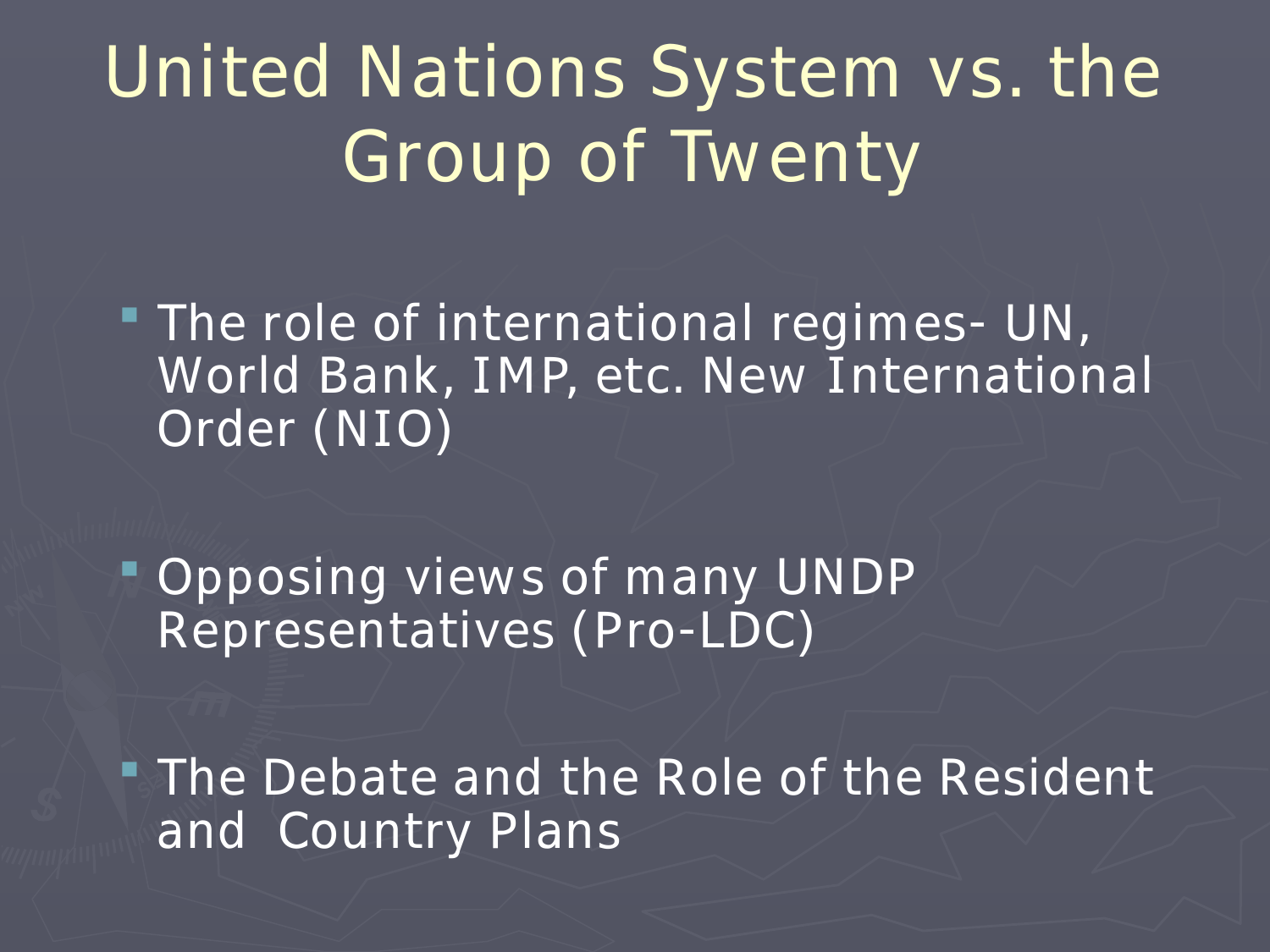

# United Nations System vs. the Group of Twenty

The role of international regimes- UN, World Bank, IMP, etc. New International Order (NIO)

Opposing views of many UNDP Representatives (Pro-LDC)

The Debate and the Role of the Resident and  Country Plans